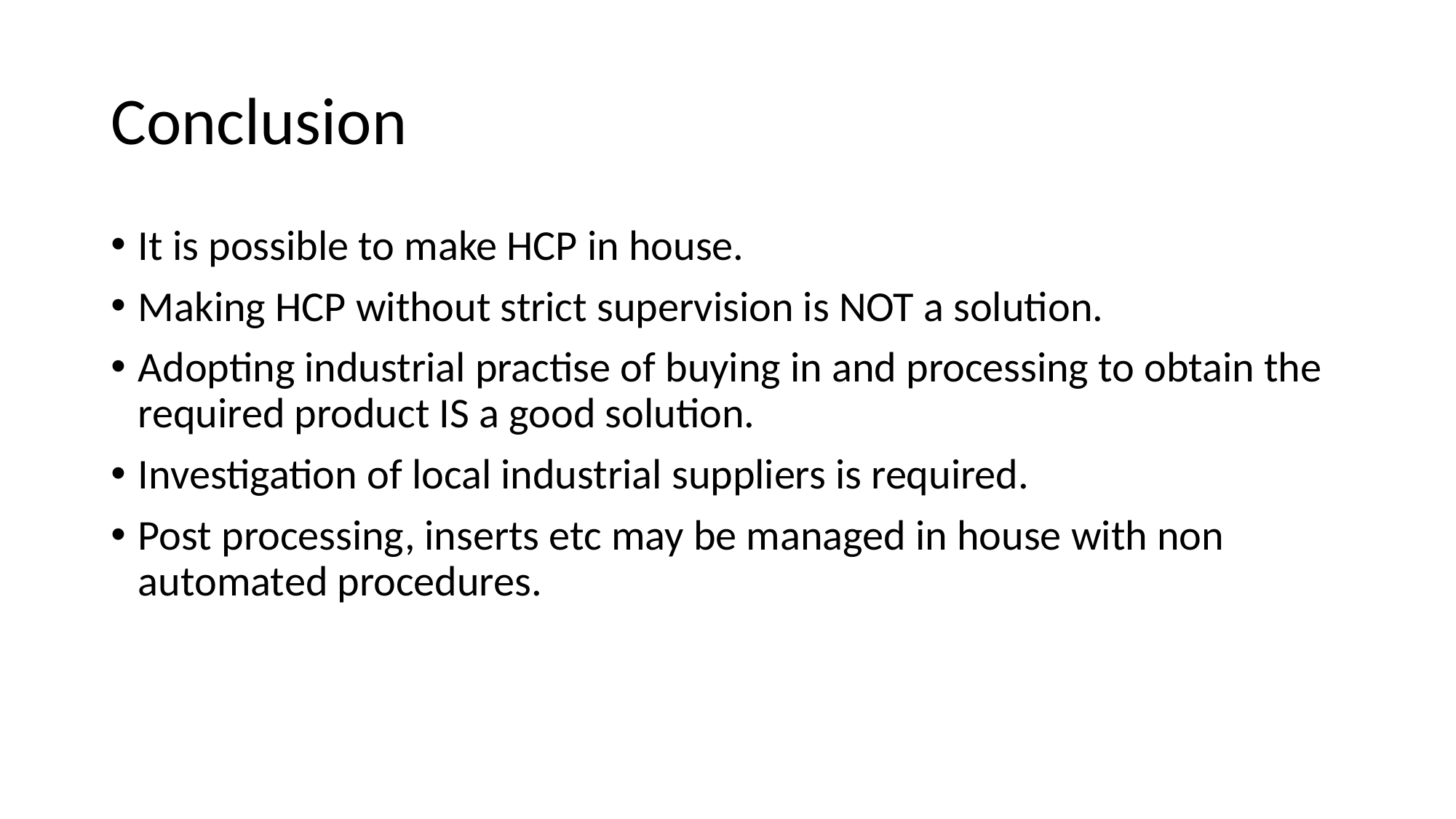

# Conclusion
It is possible to make HCP in house.
Making HCP without strict supervision is NOT a solution.
Adopting industrial practise of buying in and processing to obtain the required product IS a good solution.
Investigation of local industrial suppliers is required.
Post processing, inserts etc may be managed in house with non automated procedures.